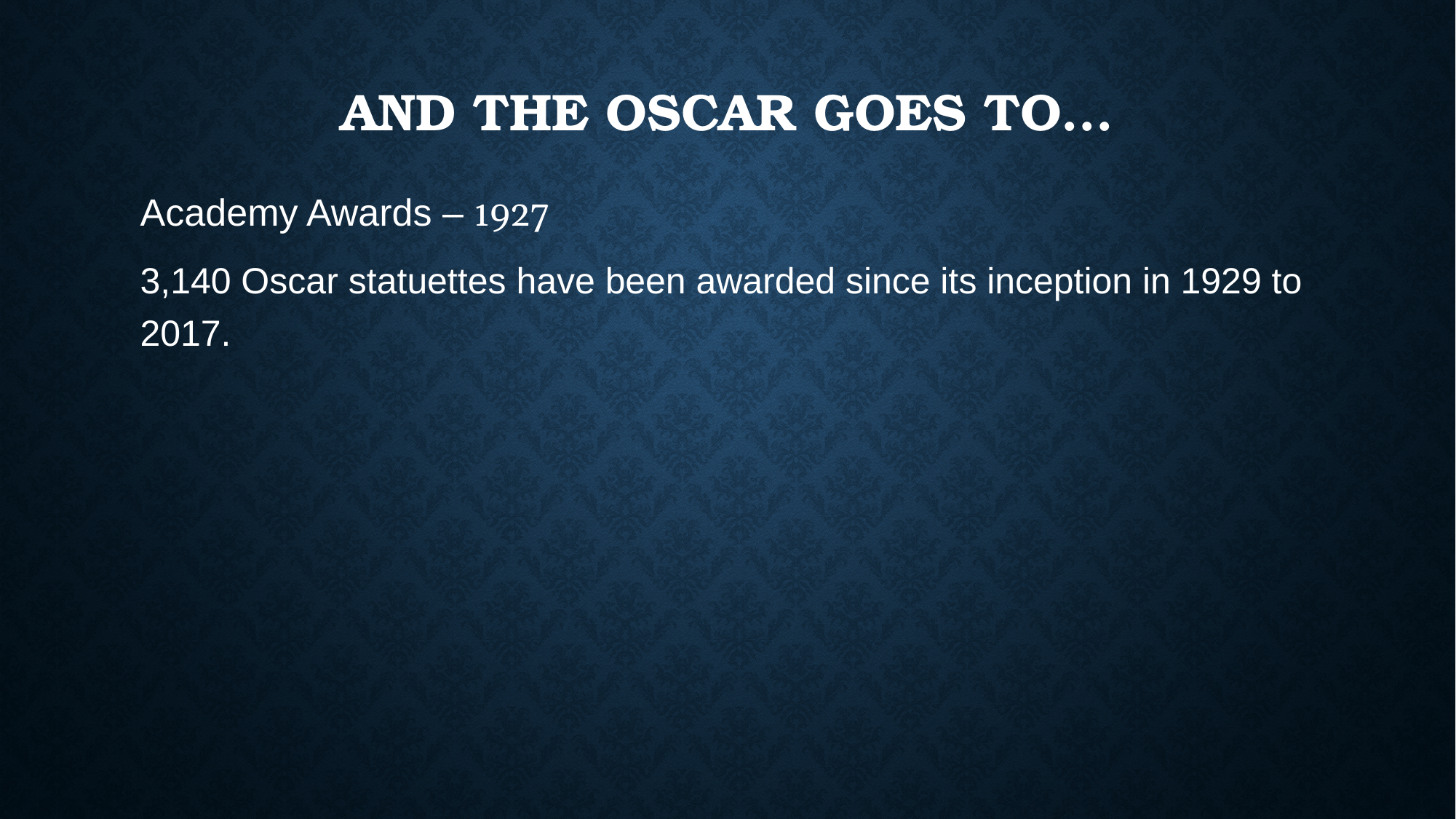

# And the oscar goes to...
Academy Awards – 1927
3,140 Oscar statuettes have been awarded since its inception in 1929 to 2017.